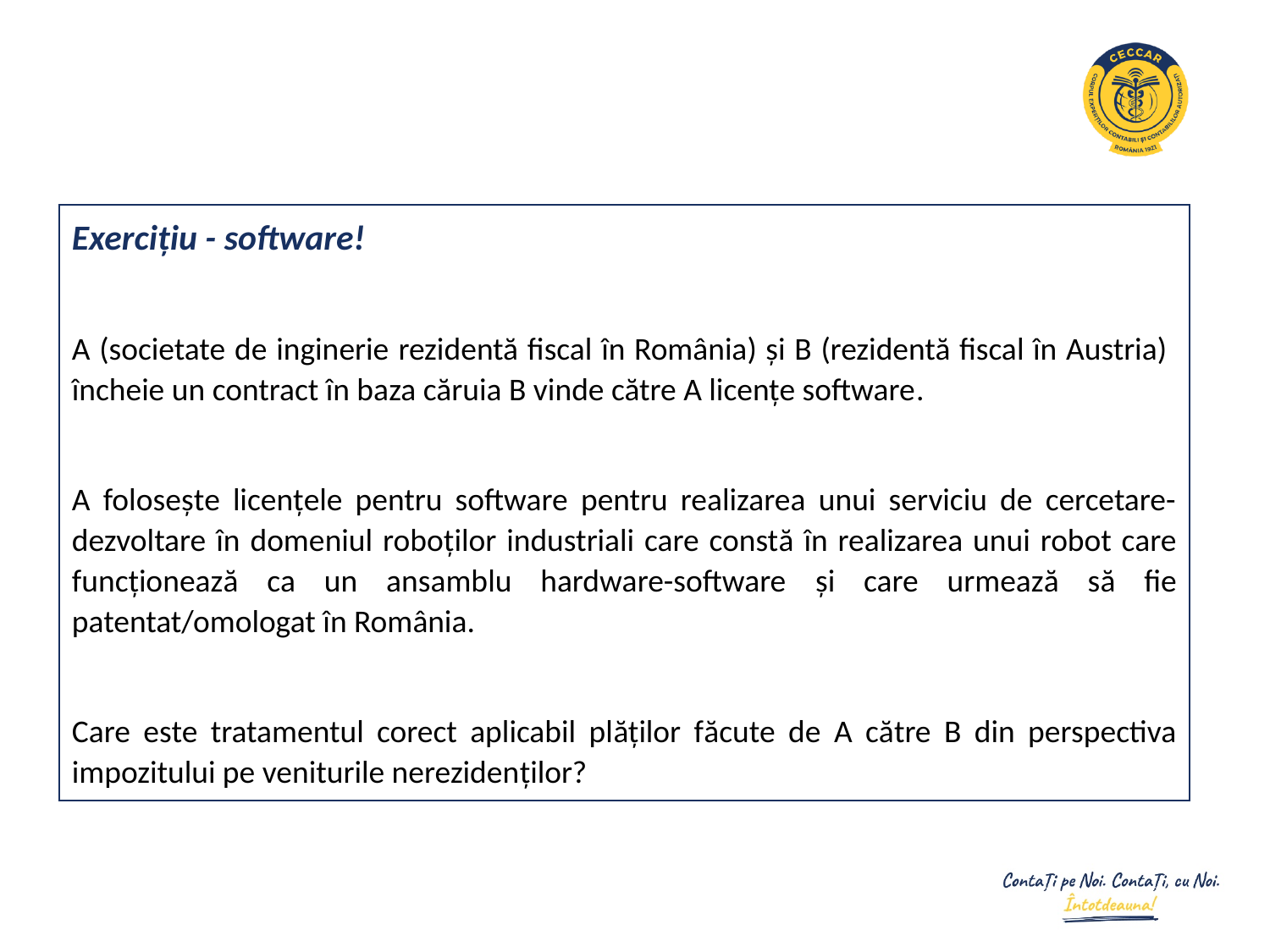

Exercițiu - software!

A (societate de inginerie rezidentă fiscal în România) și B (rezidentă fiscal în Austria)  încheie un contract în baza căruia B vinde către A licențe software.

A folosește licențele pentru software pentru realizarea unui serviciu de cercetare-dezvoltare în domeniul roboților industriali care constă în realizarea unui robot care funcționează ca un ansamblu hardware-software și care urmează să fie patentat/omologat în România.

Care este tratamentul corect aplicabil plăților făcute de A către B din perspectiva impozitului pe veniturile nerezidenților?